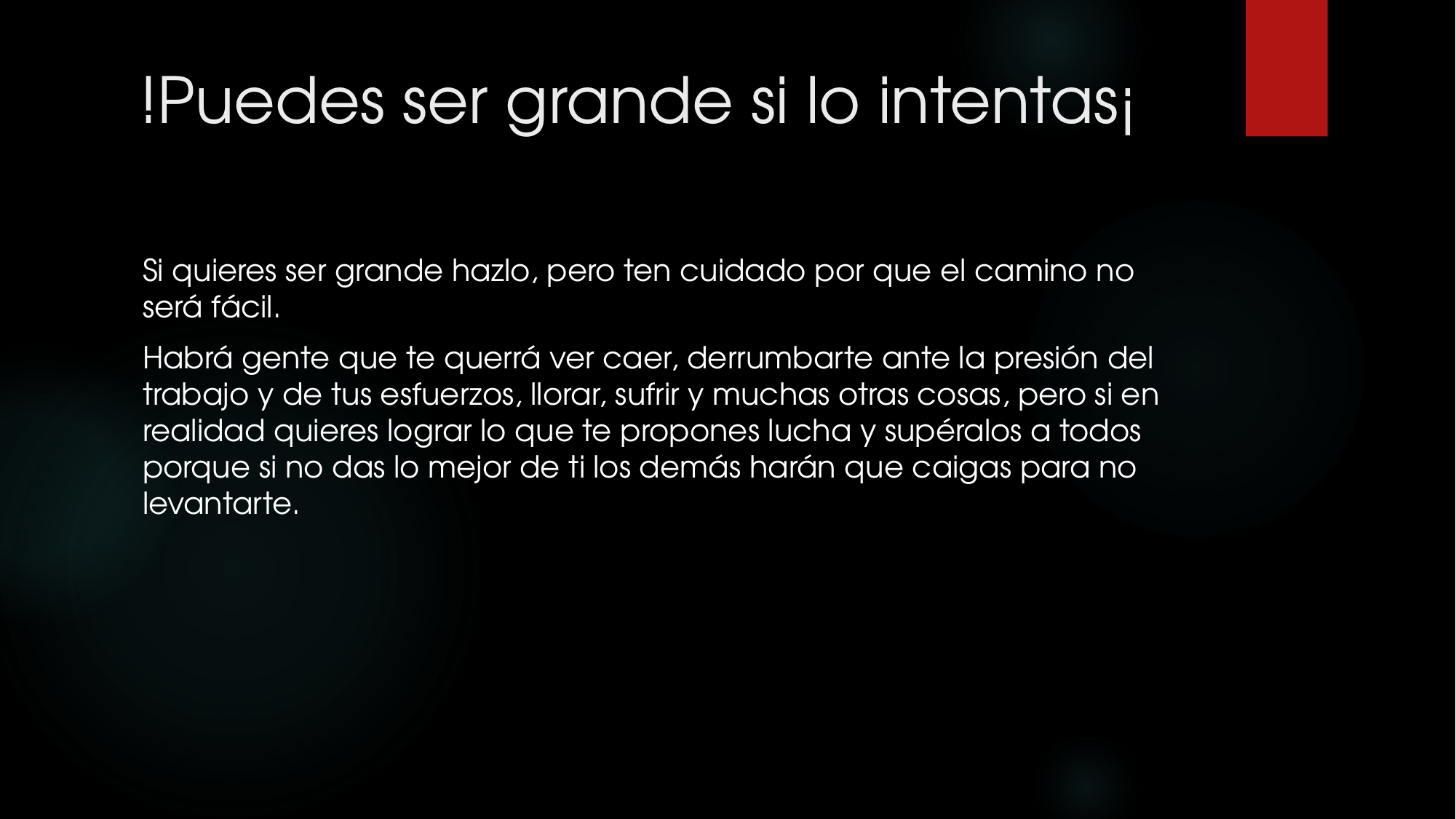

# !Puedes ser grande si lo intentas¡
Si quieres ser grande hazlo, pero ten cuidado por que el camino no será fácil.
Habrá gente que te querrá ver caer, derrumbarte ante la presión del trabajo y de tus esfuerzos, llorar, sufrir y muchas otras cosas, pero si en realidad quieres lograr lo que te propones lucha y supéralos a todos porque si no das lo mejor de ti los demás harán que caigas para no levantarte.